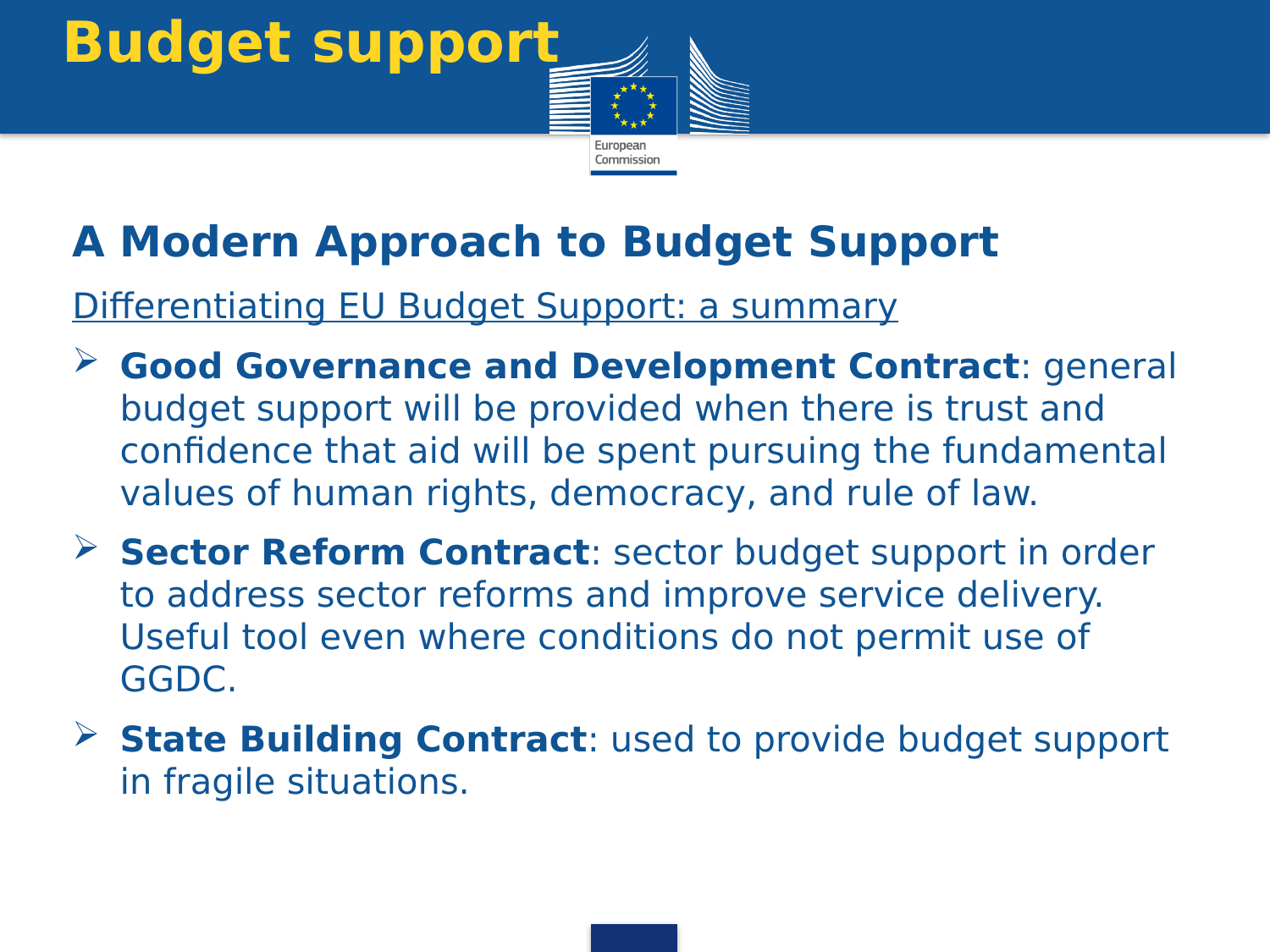

# Budget support
A Modern Approach to Budget Support
Differentiating EU Budget Support: a summary
Good Governance and Development Contract: general budget support will be provided when there is trust and confidence that aid will be spent pursuing the fundamental values of human rights, democracy, and rule of law.
Sector Reform Contract: sector budget support in order to address sector reforms and improve service delivery. Useful tool even where conditions do not permit use of GGDC.
State Building Contract: used to provide budget support in fragile situations.